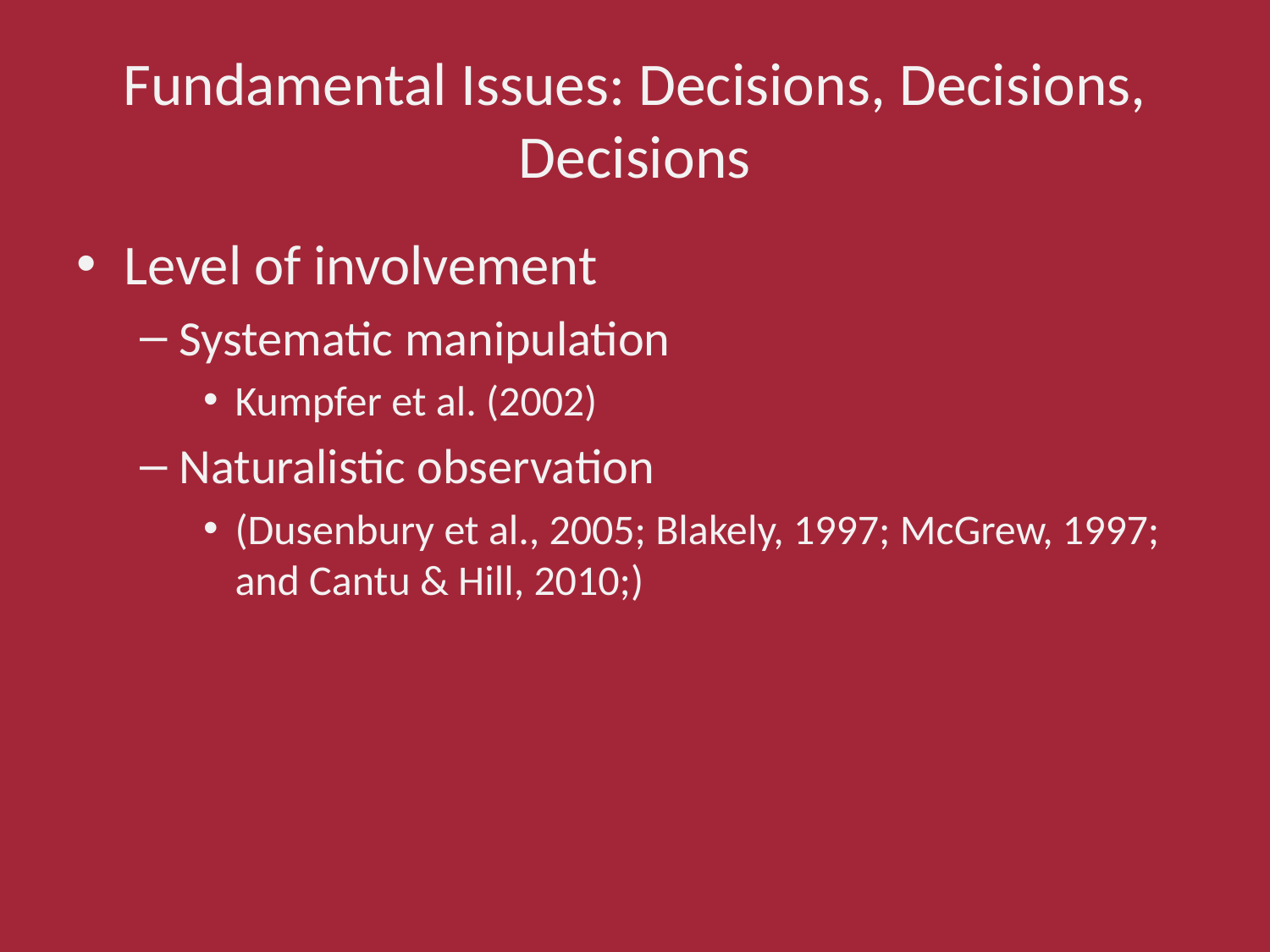

# Fundamental Issues: Decisions, Decisions, Decisions
Level of involvement
Systematic manipulation
Kumpfer et al. (2002)
Naturalistic observation
(Dusenbury et al., 2005; Blakely, 1997; McGrew, 1997; and Cantu & Hill, 2010;)